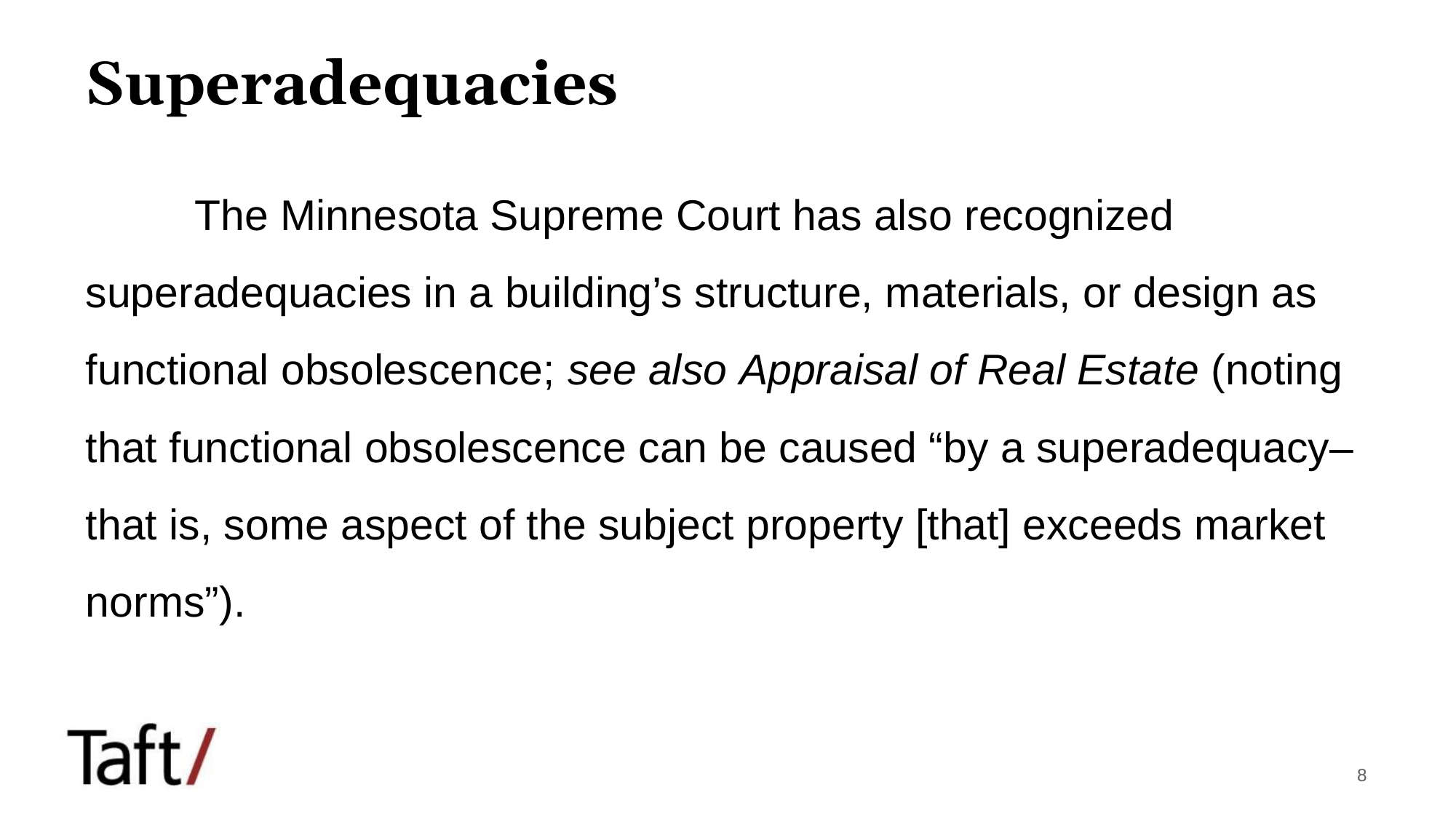

# Superadequacies
	The Minnesota Supreme Court has also recognized superadequacies in a building’s structure, materials, or design as functional obsolescence; see also Appraisal of Real Estate (noting that functional obsolescence can be caused “by a superadequacy–that is, some aspect of the subject property [that] exceeds market norms”).